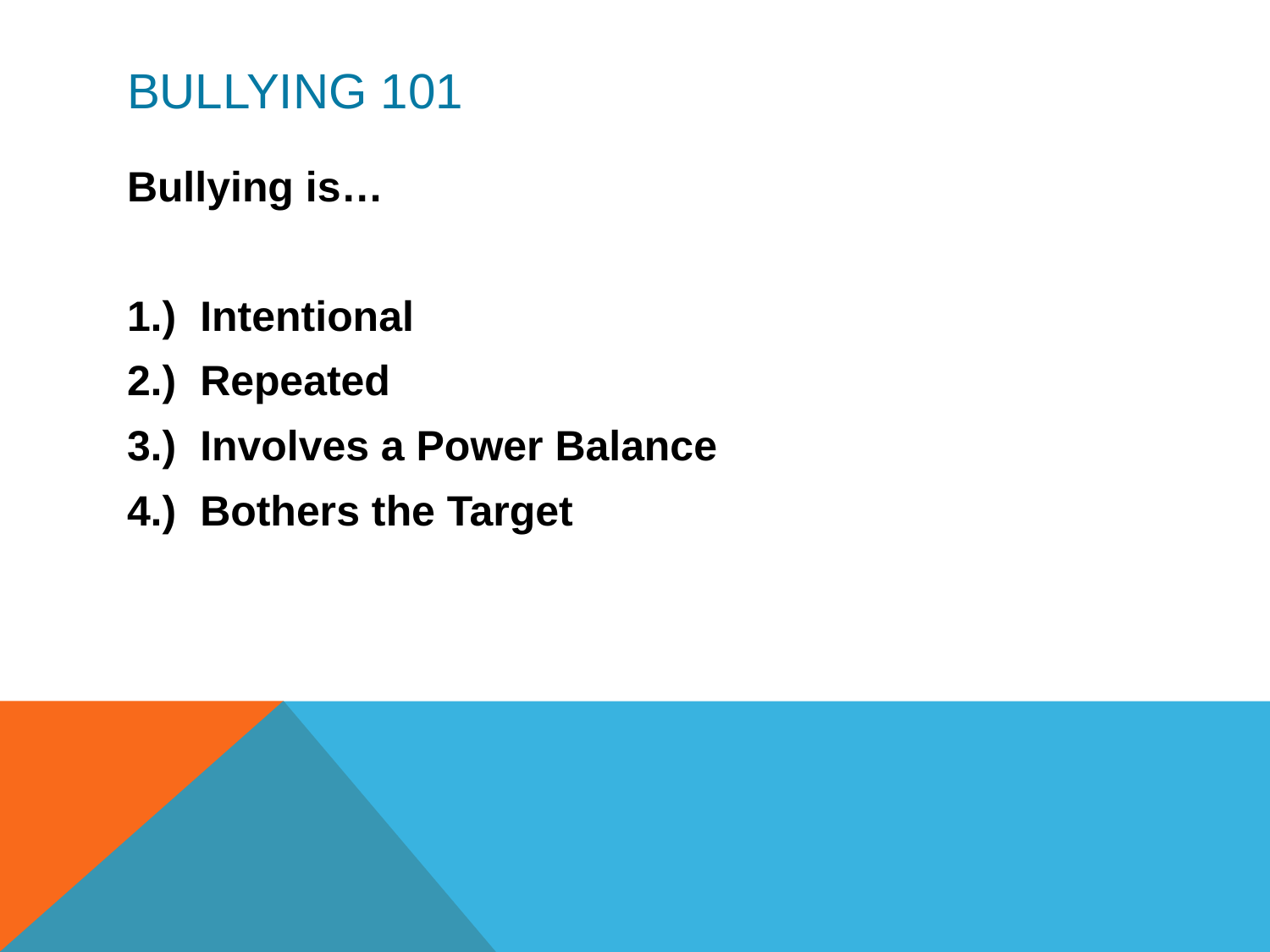

# Bullying 101
Bullying is…

1.)  Intentional
2.)  Repeated
3.)  Involves a Power Balance
4.)  Bothers the Target